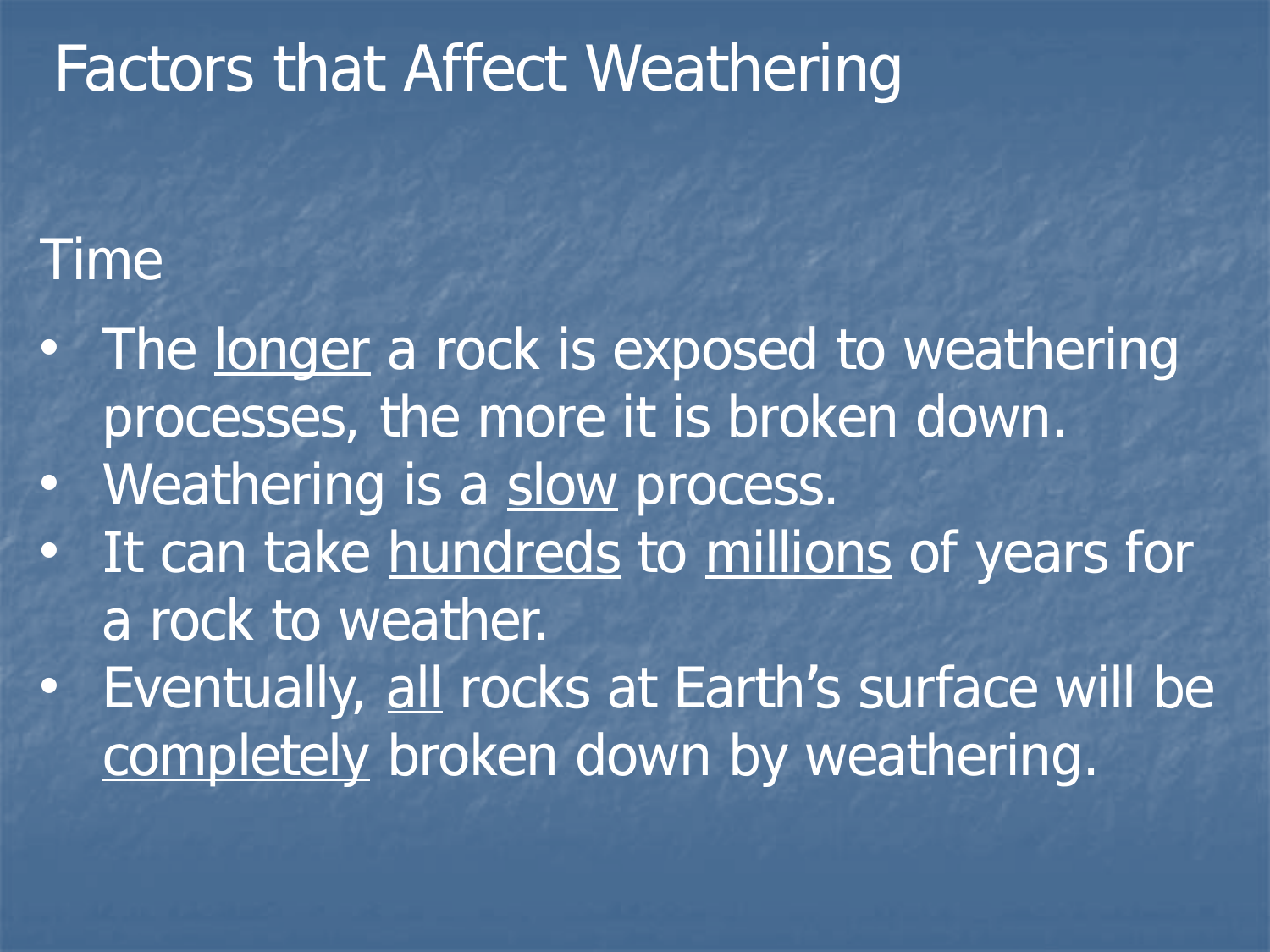

Factors that Affect Weathering
Time
The longer a rock is exposed to weathering processes, the more it is broken down.
Weathering is a slow process.
It can take hundreds to millions of years for a rock to weather.
Eventually, all rocks at Earth’s surface will be completely broken down by weathering.